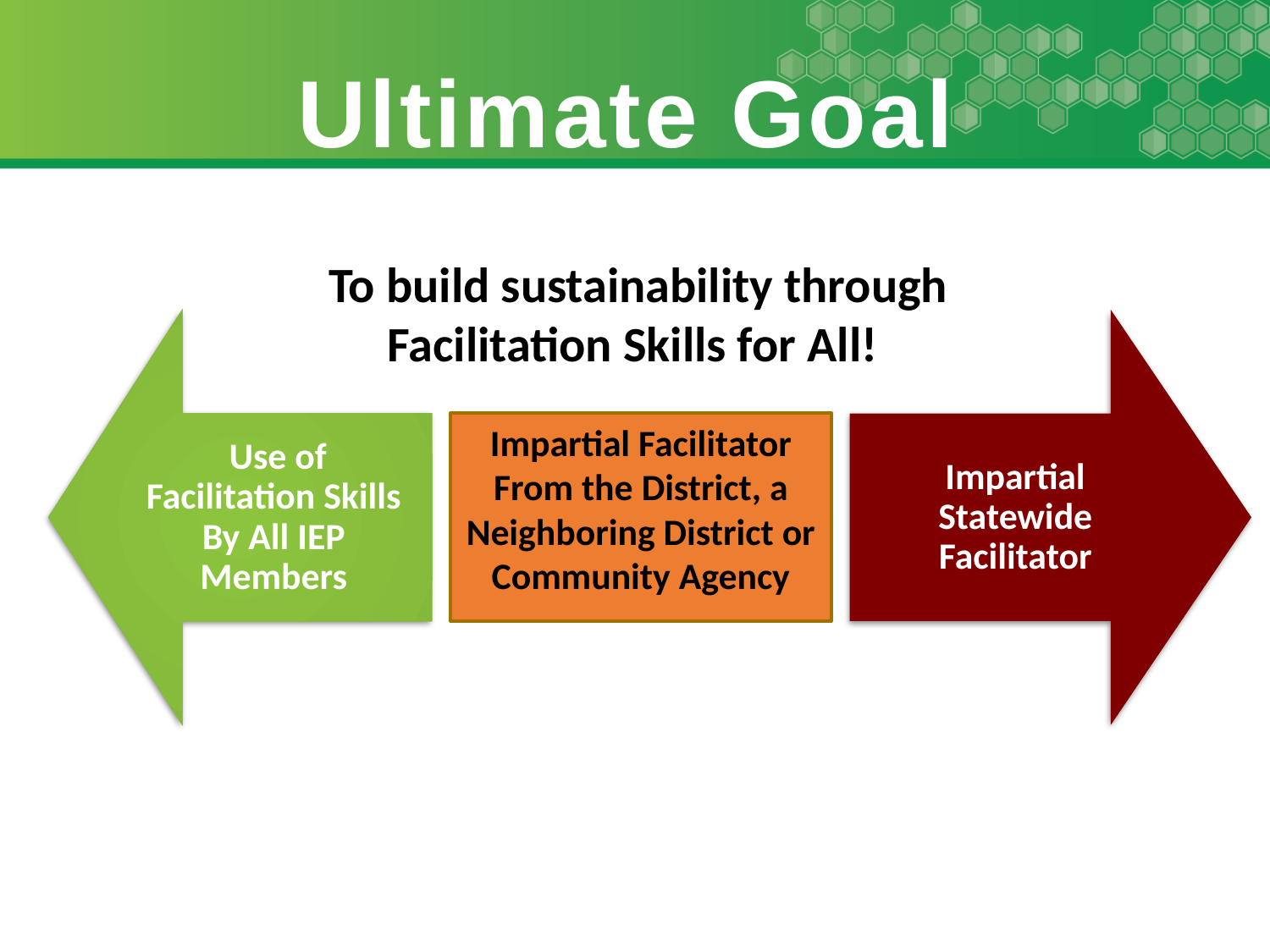

Ultimate Goal
To build sustainability through
Facilitation Skills for All!

 Use of Facilitation Skills By All IEP Members
Impartial Statewide Facilitator
Impartial Facilitator From the District, a Neighboring District or Community Agency